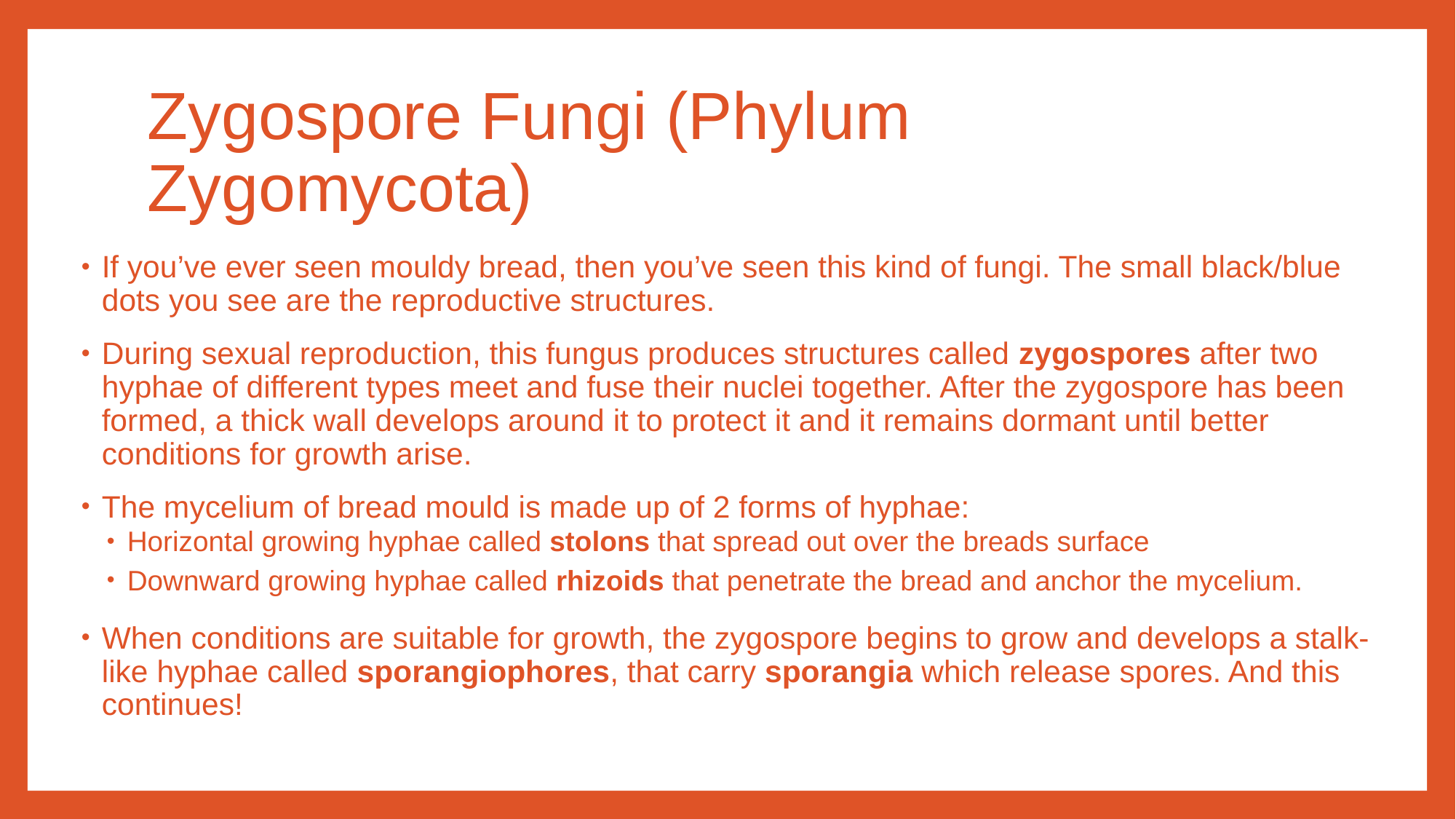

# Zygospore Fungi (Phylum Zygomycota)
If you’ve ever seen mouldy bread, then you’ve seen this kind of fungi. The small black/blue dots you see are the reproductive structures.
During sexual reproduction, this fungus produces structures called zygospores after two hyphae of different types meet and fuse their nuclei together. After the zygospore has been formed, a thick wall develops around it to protect it and it remains dormant until better conditions for growth arise.
The mycelium of bread mould is made up of 2 forms of hyphae:
Horizontal growing hyphae called stolons that spread out over the breads surface
Downward growing hyphae called rhizoids that penetrate the bread and anchor the mycelium.
When conditions are suitable for growth, the zygospore begins to grow and develops a stalk-like hyphae called sporangiophores, that carry sporangia which release spores. And this continues!